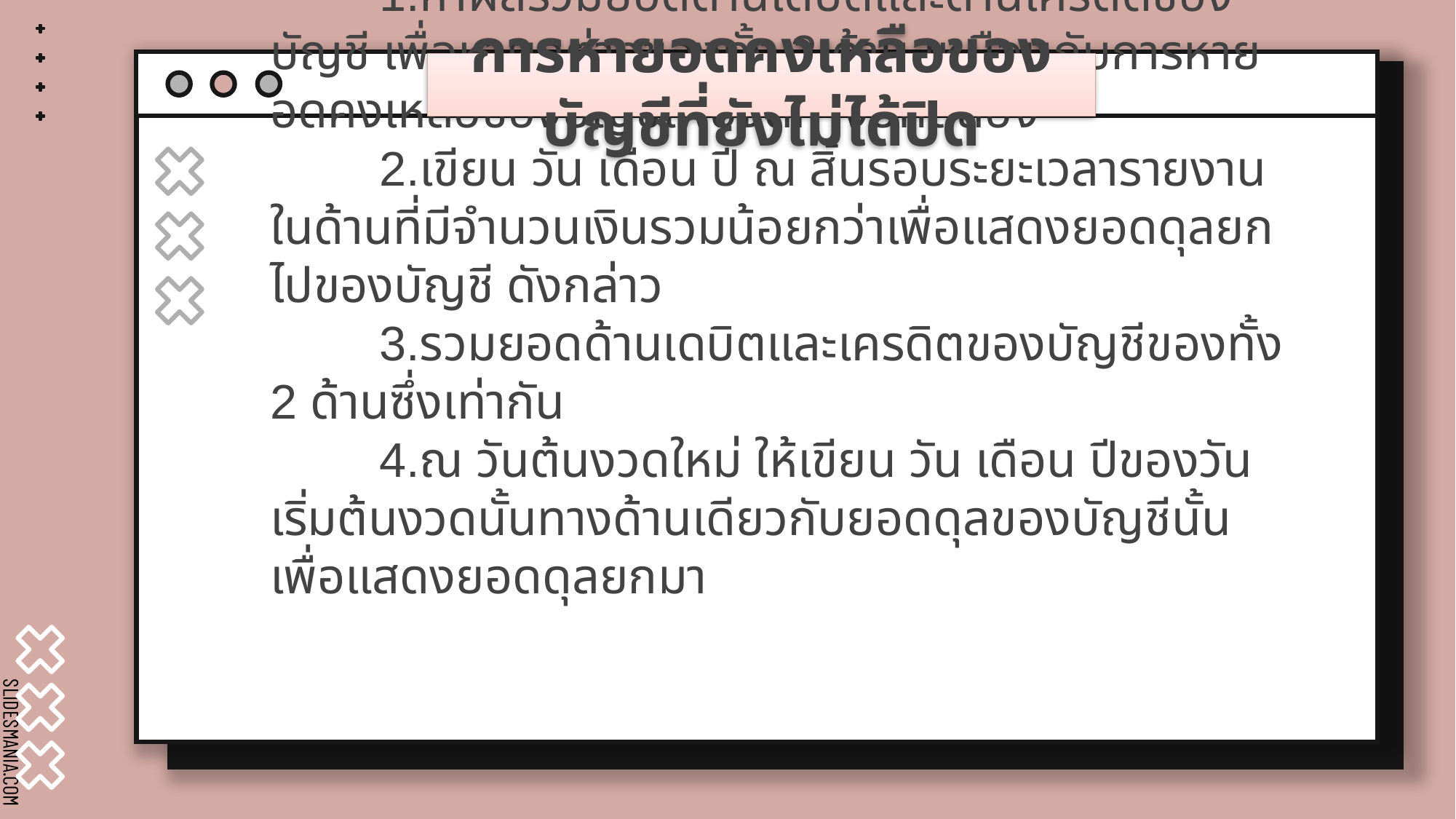

การหายอดคงเหลือของบัญชีที่ยังไม่ได้ปิด
การแสดงการยกยอดคงเหลือหรือยอดดุลของบัญชี
	1.หาผลรวมยอดด้านเดบิตและด้านเครดิตของบัญชี เพื่อหาผลต่างของทั้ง 2 ด้าน เหมือนกับการหายอดคงเหลือของบัญชีเพื่อจัดทำงบทดลอง
	2.เขียน วัน เดือน ปี ณ สิ้นรอบระยะเวลารายงานในด้านที่มีจำนวนเงินรวมน้อยกว่าเพื่อแสดงยอดดุลยกไปของบัญชี ดังกล่าว
	3.รวมยอดด้านเดบิตและเครดิตของบัญชีของทั้ง 2 ด้านซึ่งเท่ากัน
	4.ณ วันต้นงวดใหม่ ให้เขียน วัน เดือน ปีของวันเริ่มต้นงวดนั้นทางด้านเดียวกับยอดดุลของบัญชีนั้น เพื่อแสดงยอดดุลยกมา